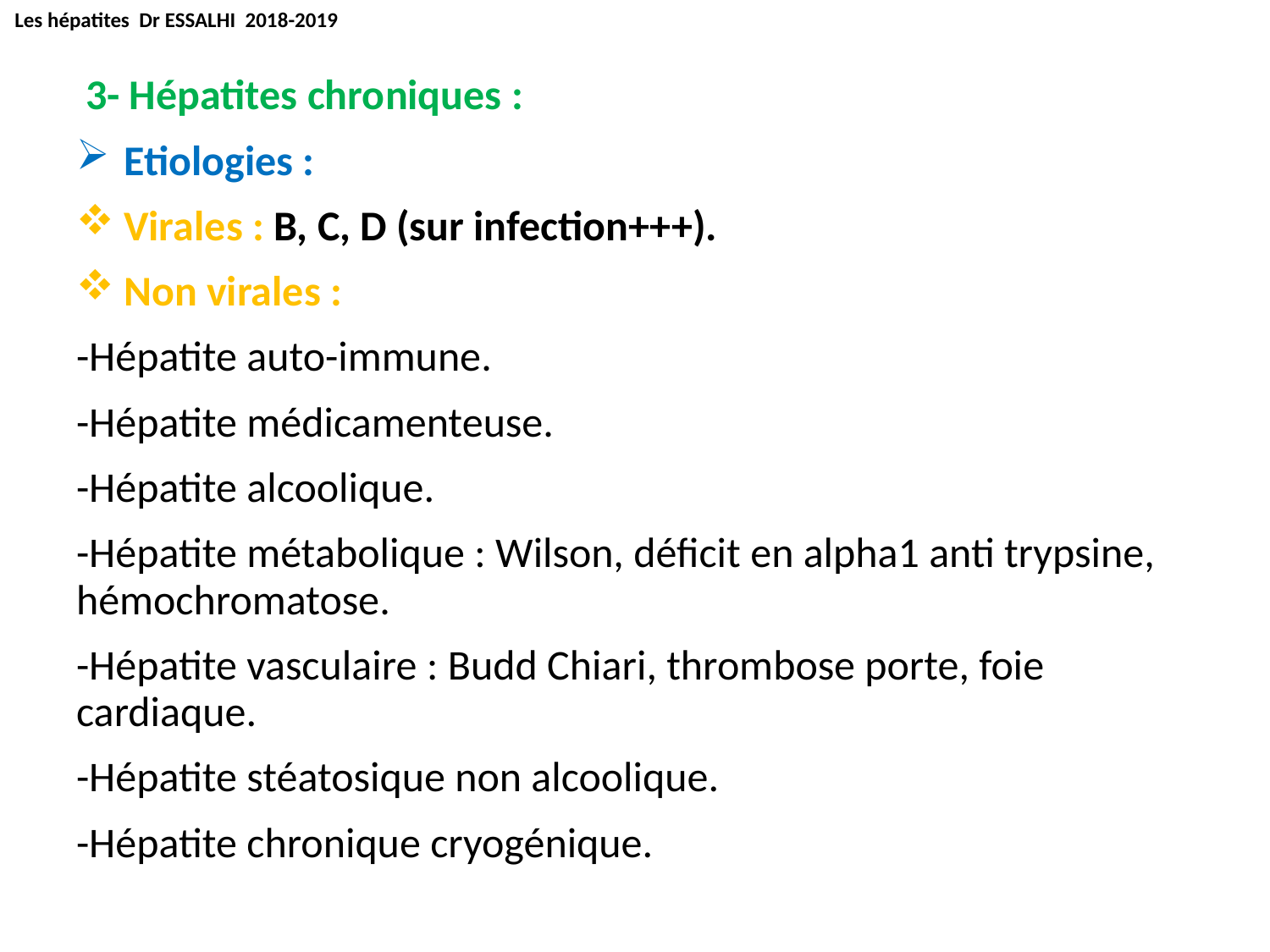

Les hépatites  Dr ESSALHI  2018-2019
 3- Hépatites chroniques :
Etiologies :
Virales : B, C, D (sur infection+++).
Non virales :
-Hépatite auto-immune.
-Hépatite médicamenteuse.
-Hépatite alcoolique.
-Hépatite métabolique : Wilson, déficit en alpha1 anti trypsine, hémochromatose.
-Hépatite vasculaire : Budd Chiari, thrombose porte, foie cardiaque.
-Hépatite stéatosique non alcoolique.
-Hépatite chronique cryogénique.